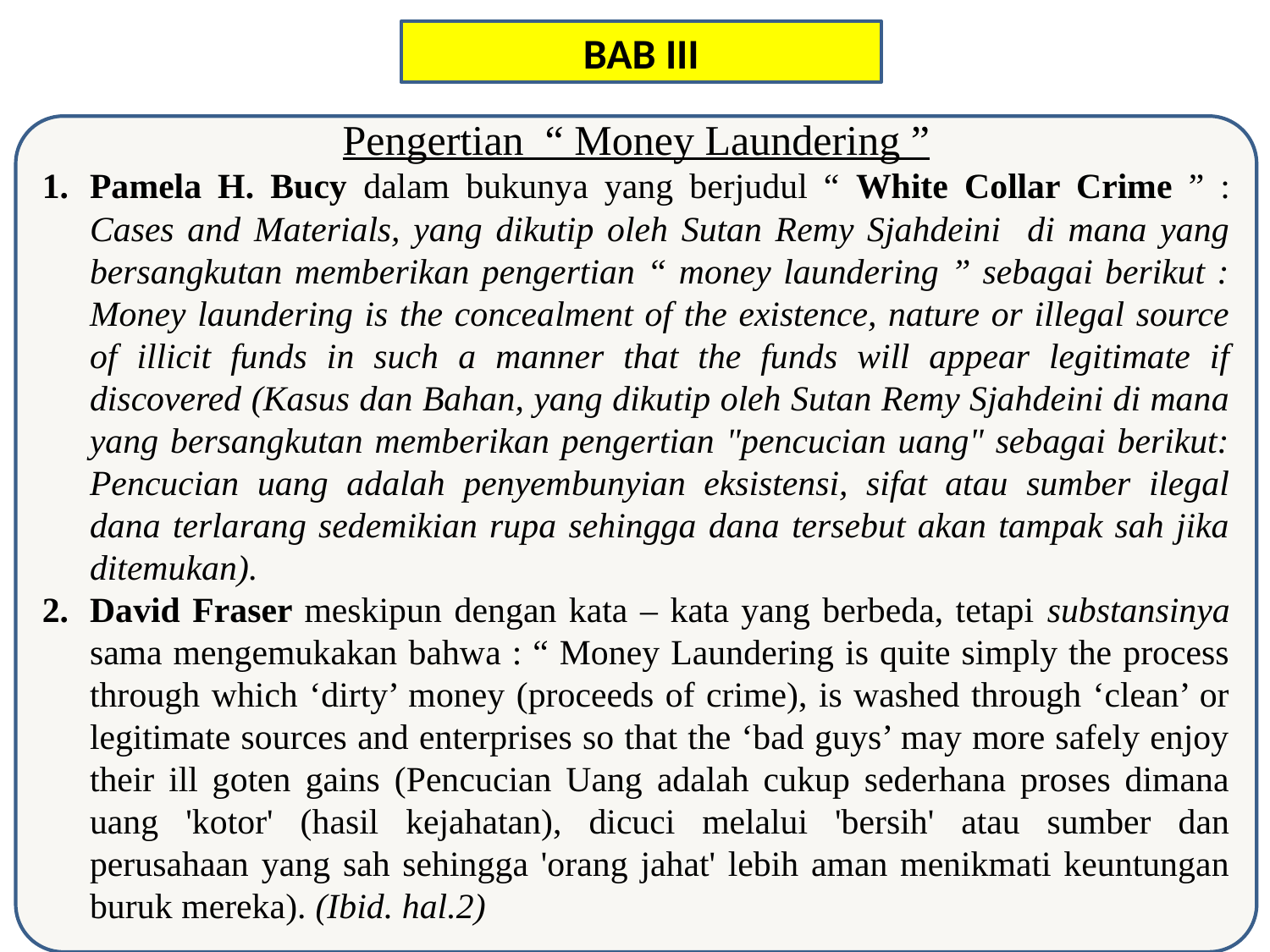

BAB III
Pengertian  “ Money Laundering ”
Pamela H. Bucy dalam bukunya yang berjudul “ White Collar Crime ” : Cases and Materials, yang dikutip oleh Sutan Remy Sjahdeini  di mana yang bersangkutan memberikan pengertian “ money laundering ” sebagai berikut : Money laundering is the concealment of the existence, nature or illegal source of illicit funds in such a manner that the funds will appear legitimate if discovered (Kasus dan Bahan, yang dikutip oleh Sutan Remy Sjahdeini di mana yang bersangkutan memberikan pengertian "pencucian uang" sebagai berikut: Pencucian uang adalah penyembunyian eksistensi, sifat atau sumber ilegal dana terlarang sedemikian rupa sehingga dana tersebut akan tampak sah jika ditemukan).
David Fraser meskipun dengan kata – kata yang berbeda, tetapi substansinya sama mengemukakan bahwa : “ Money Laundering is quite simply the process through which ‘dirty’ money (proceeds of crime), is washed through ‘clean’ or legitimate sources and enterprises so that the ‘bad guys’ may more safely enjoy their ill goten gains (Pencucian Uang adalah cukup sederhana proses dimana uang 'kotor' (hasil kejahatan), dicuci melalui 'bersih' atau sumber dan perusahaan yang sah sehingga 'orang jahat' lebih aman menikmati keuntungan buruk mereka). (Ibid. hal.2)

2